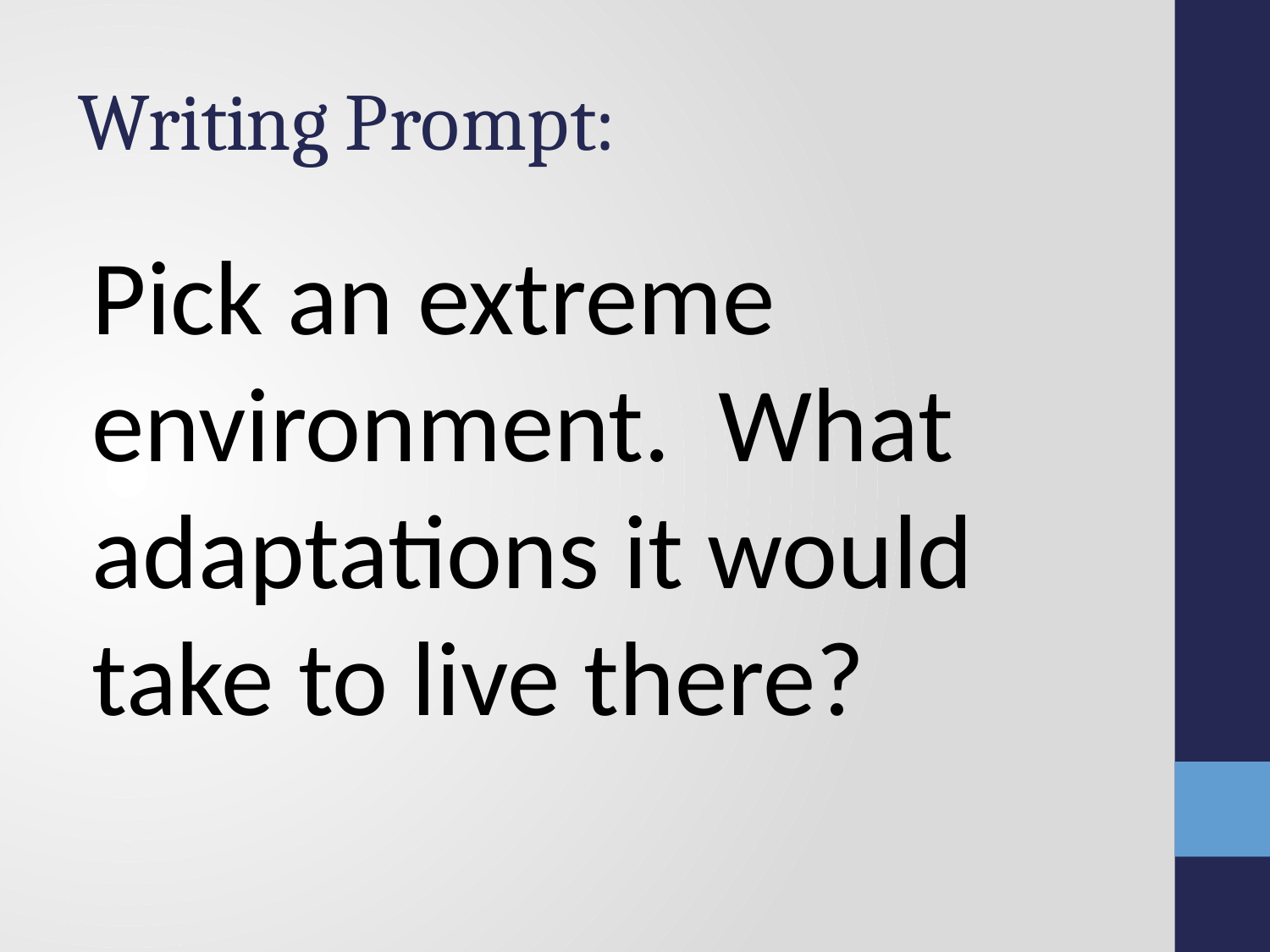

# Writing Prompt:
Pick an extreme environment.  What adaptations it would take to live there?